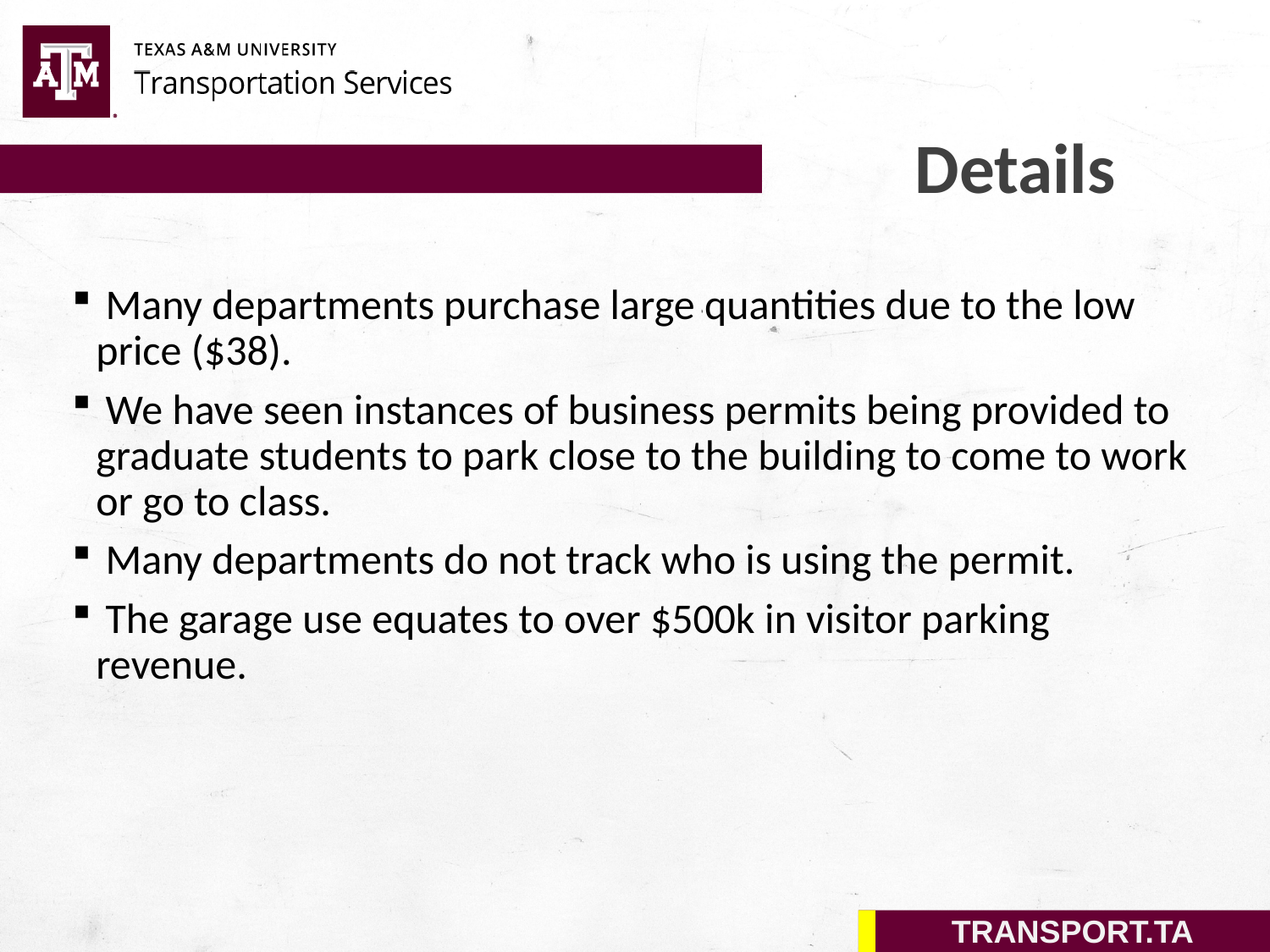

Details
 Many departments purchase large quantities due to the low price ($38).
 We have seen instances of business permits being provided to graduate students to park close to the building to come to work or go to class.
 Many departments do not track who is using the permit.
 The garage use equates to over $500k in visitor parking revenue.